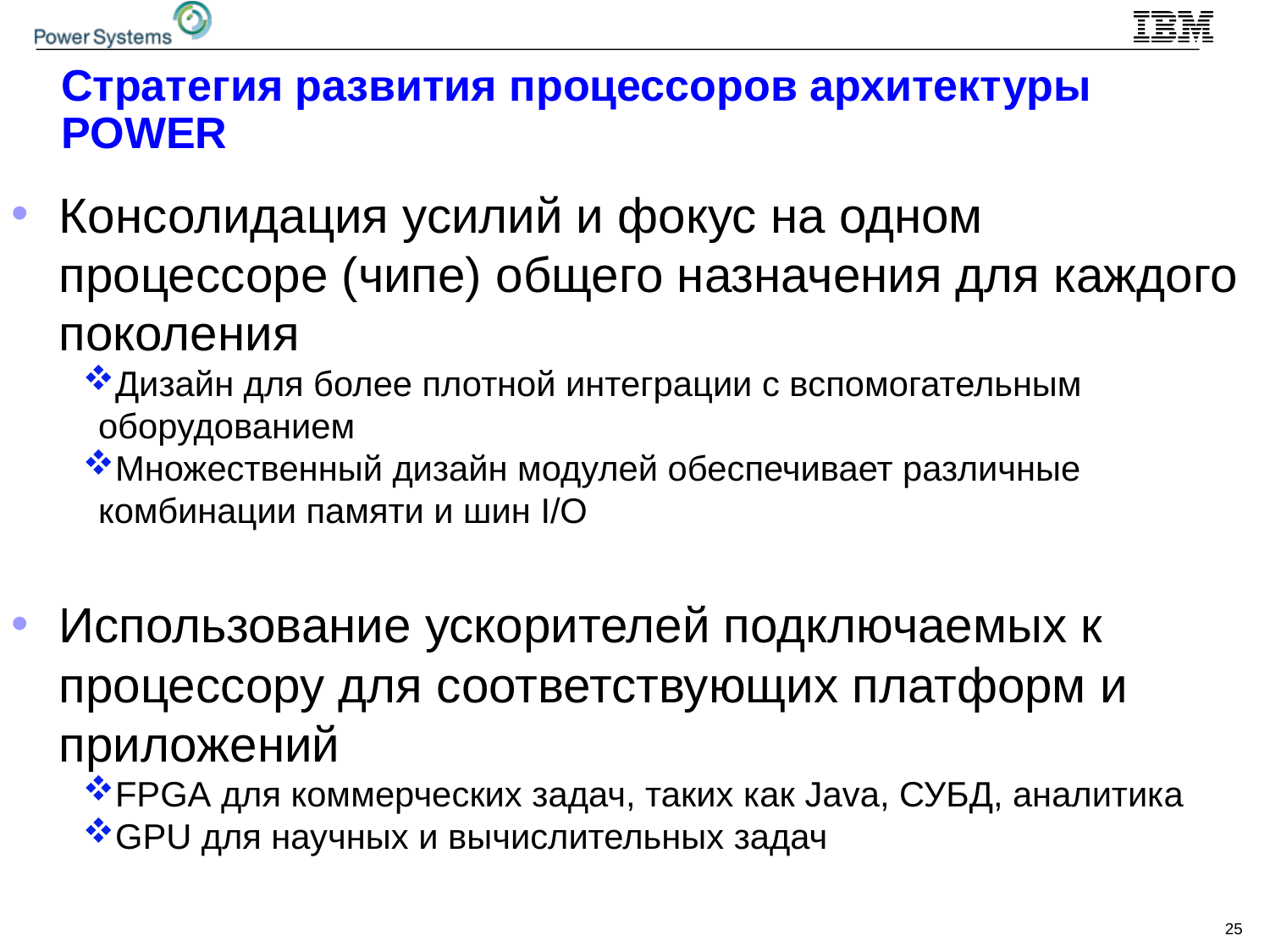

Стратегия развития процессоров архитектуры POWER
Консолидация усилий и фокус на одном процессоре (чипе) общего назначения для каждого поколения
Дизайн для более плотной интеграции с вспомогательным оборудованием
Множественный дизайн модулей обеспечивает различные комбинации памяти и шин I/O

Использование ускорителей подключаемых к процессору для соответствующих платформ и приложений
FPGA для коммерческих задач, таких как Java, СУБД, аналитика
GPU для научных и вычислительных задач